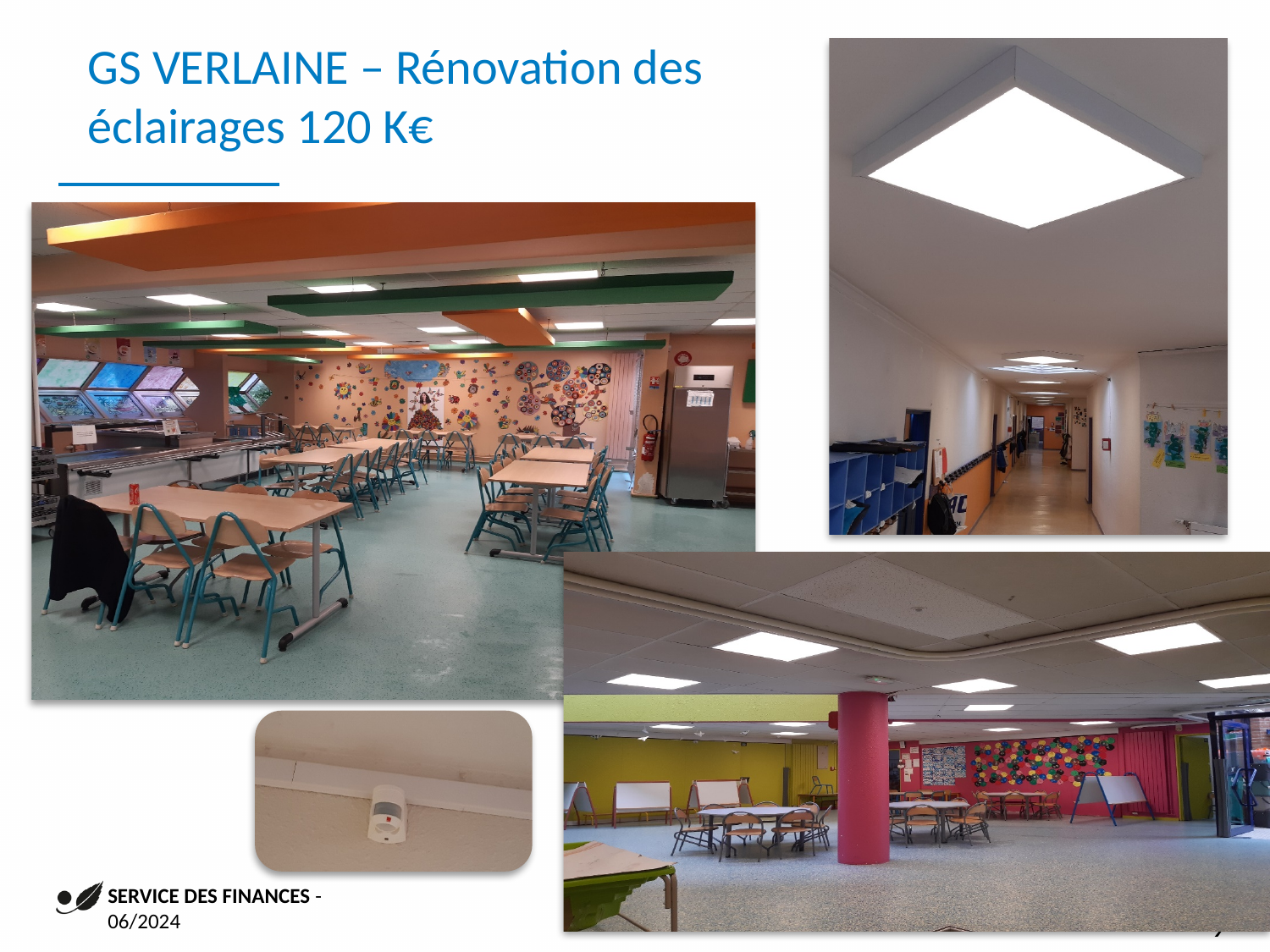

GS VERLAINE – Rénovation des éclairages 120 K€

SERVICE DES FINANCES - 06/2024
COMPTE ADMINISTRATIF-
39